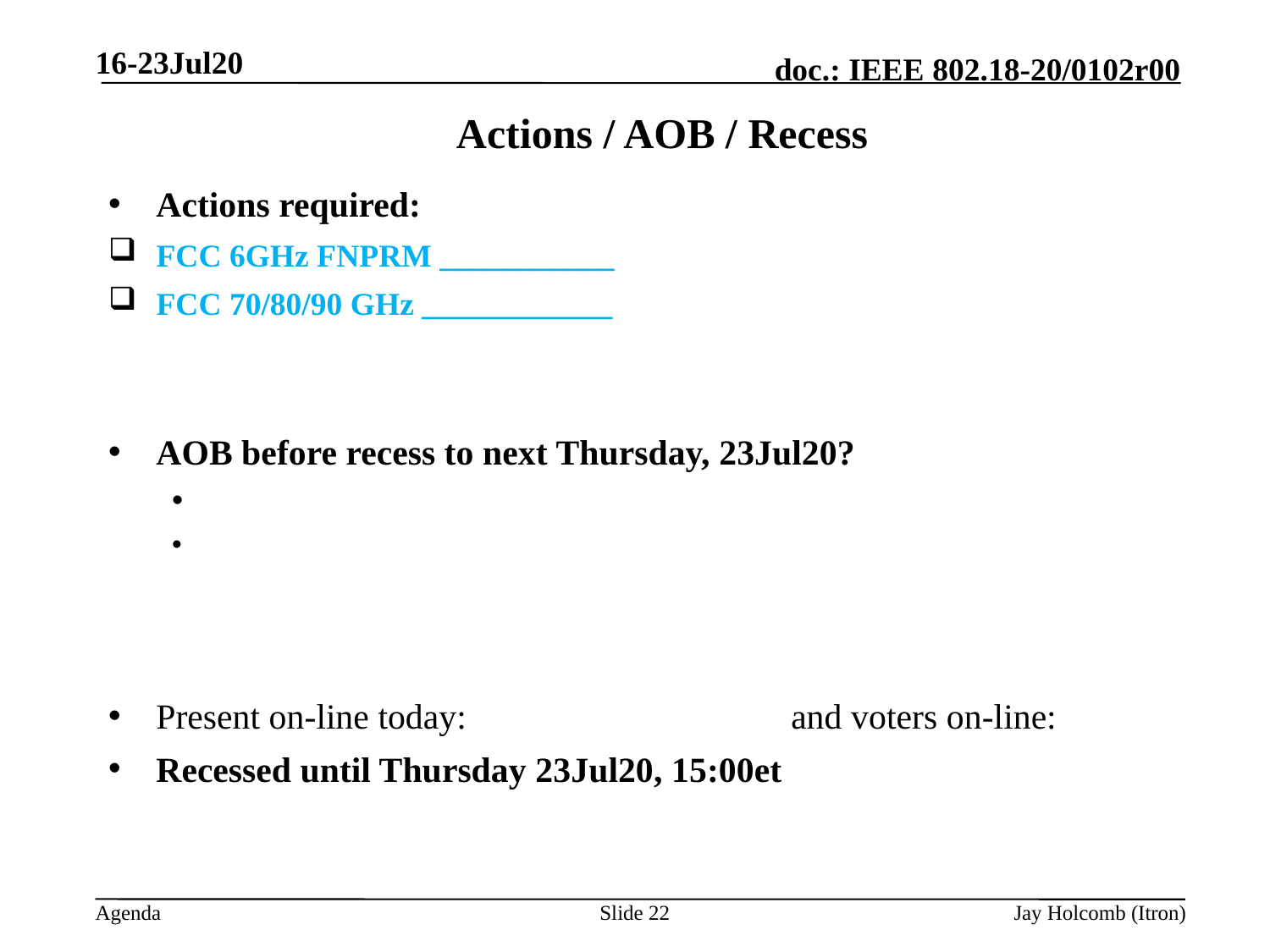

16-23Jul20
# Actions / AOB / Recess
Actions required:
 FCC 6GHz FNPRM ___________
 FCC 70/80/90 GHz ____________

AOB before recess to next Thursday, 23Jul20?

Present on-line today: 			and voters on-line:
Recessed until Thursday 23Jul20, 15:00et

Slide 22
Jay Holcomb (Itron)